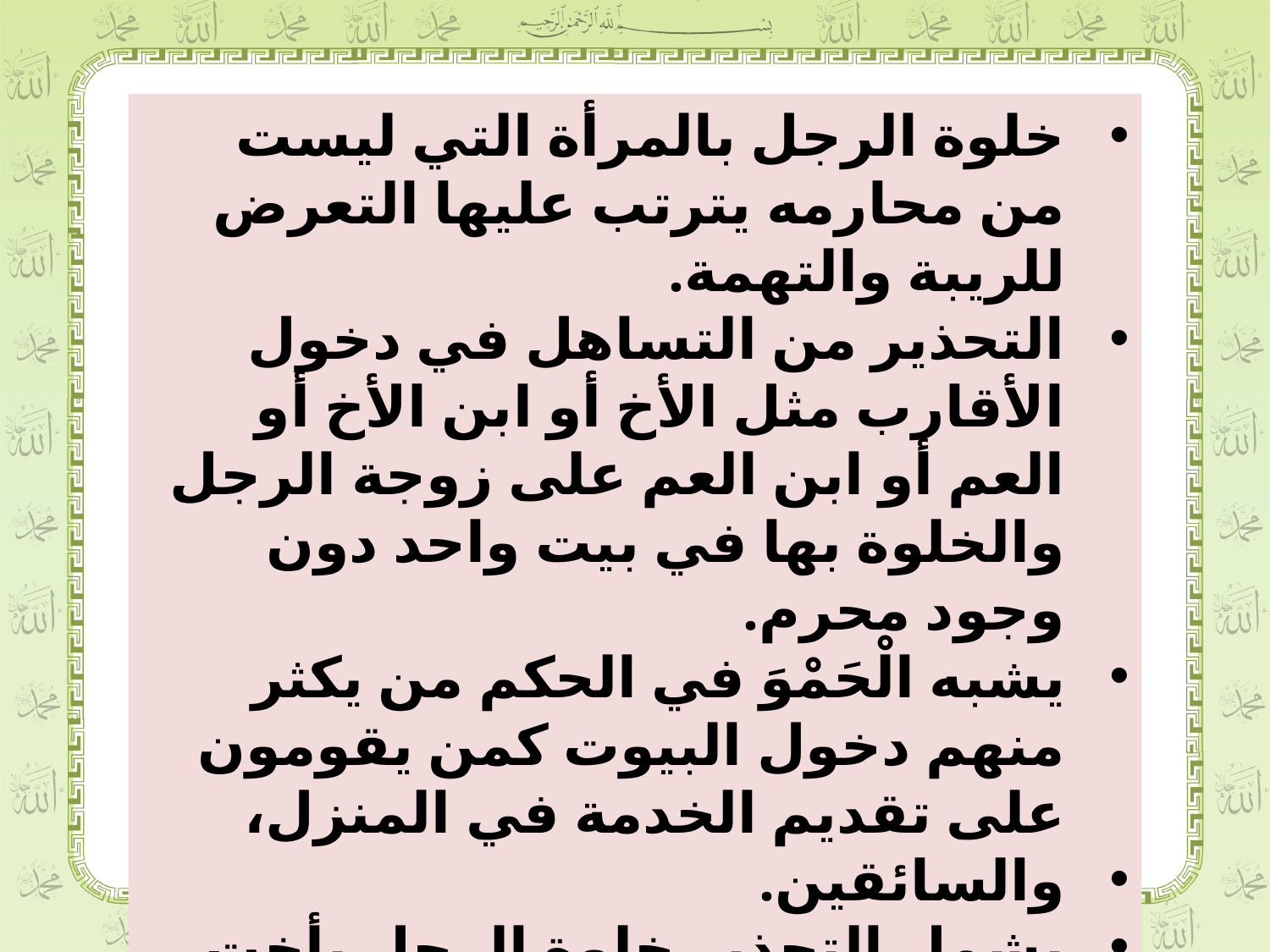

خلوة الرجل بالمرأة التي ليست من محارمه يترتب عليها التعرض للريبة والتهمة.
التحذير من التساهل في دخول الأقارب مثل الأخ أو ابن الأخ أو العم أو ابن العم على زوجة الرجل والخلوة بها في بيت واحد دون وجود محرم.
يشبه الْحَمْوَ في الحكم من يكثر منهم دخول البيوت كمن يقومون على تقديم الخدمة في المنزل،
والسائقين.
يشمل التحذير خلوة الرجل بأخت زوجته أو عمتها أو خالتها بدون محرم.